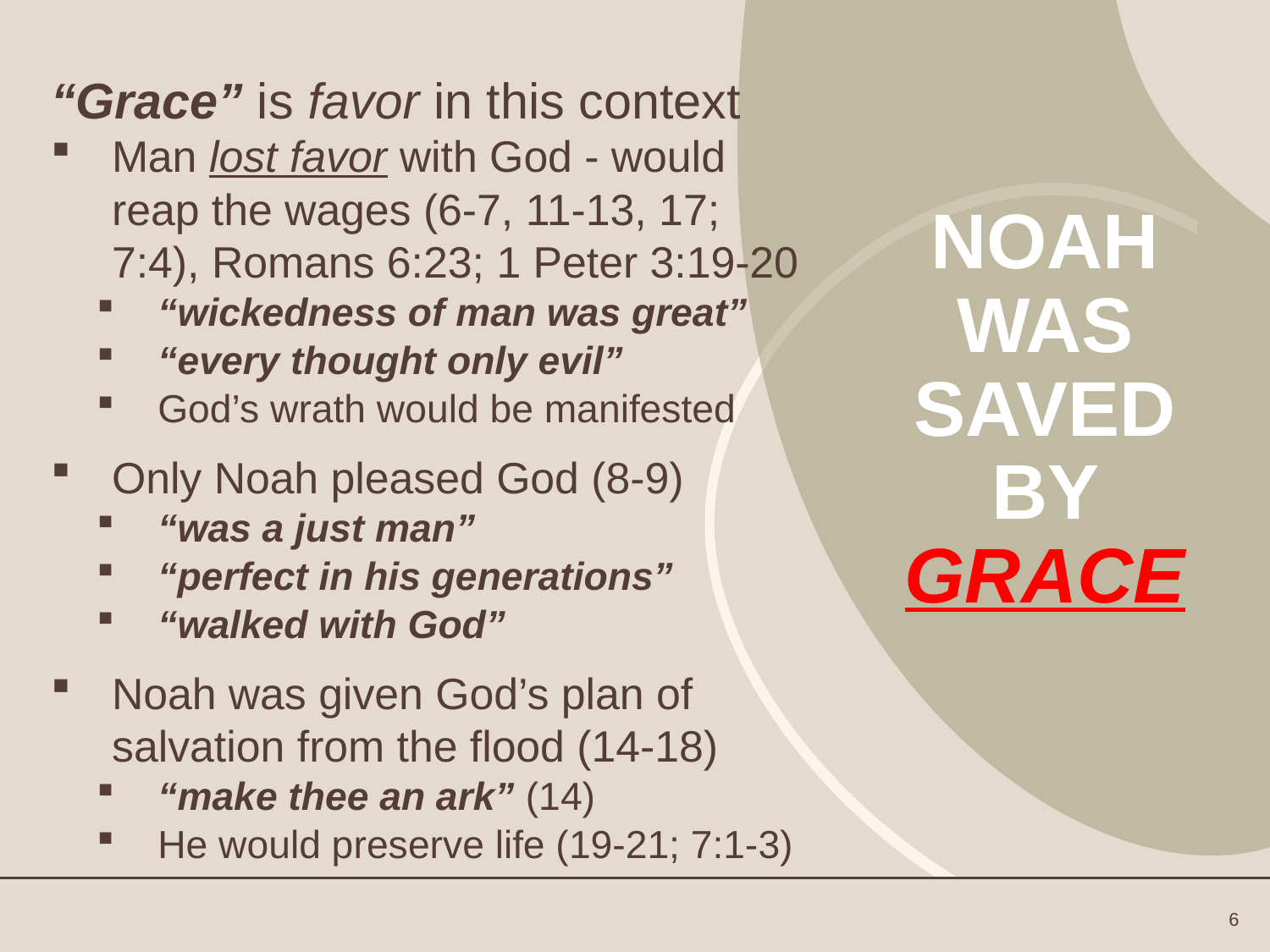

“Grace” is favor in this context
Man lost favor with God - would reap the wages (6-7, 11-13, 17; 7:4), Romans 6:23; 1 Peter 3:19-20
“wickedness of man was great”
“every thought only evil”
God’s wrath would be manifested
Only Noah pleased God (8-9)
“was a just man”
“perfect in his generations”
“walked with God”
Noah was given God’s plan of salvation from the flood (14-18)
“make thee an ark” (14)
He would preserve life (19-21; 7:1-3)

# NOAH WAS SAVED BY GRACE

6